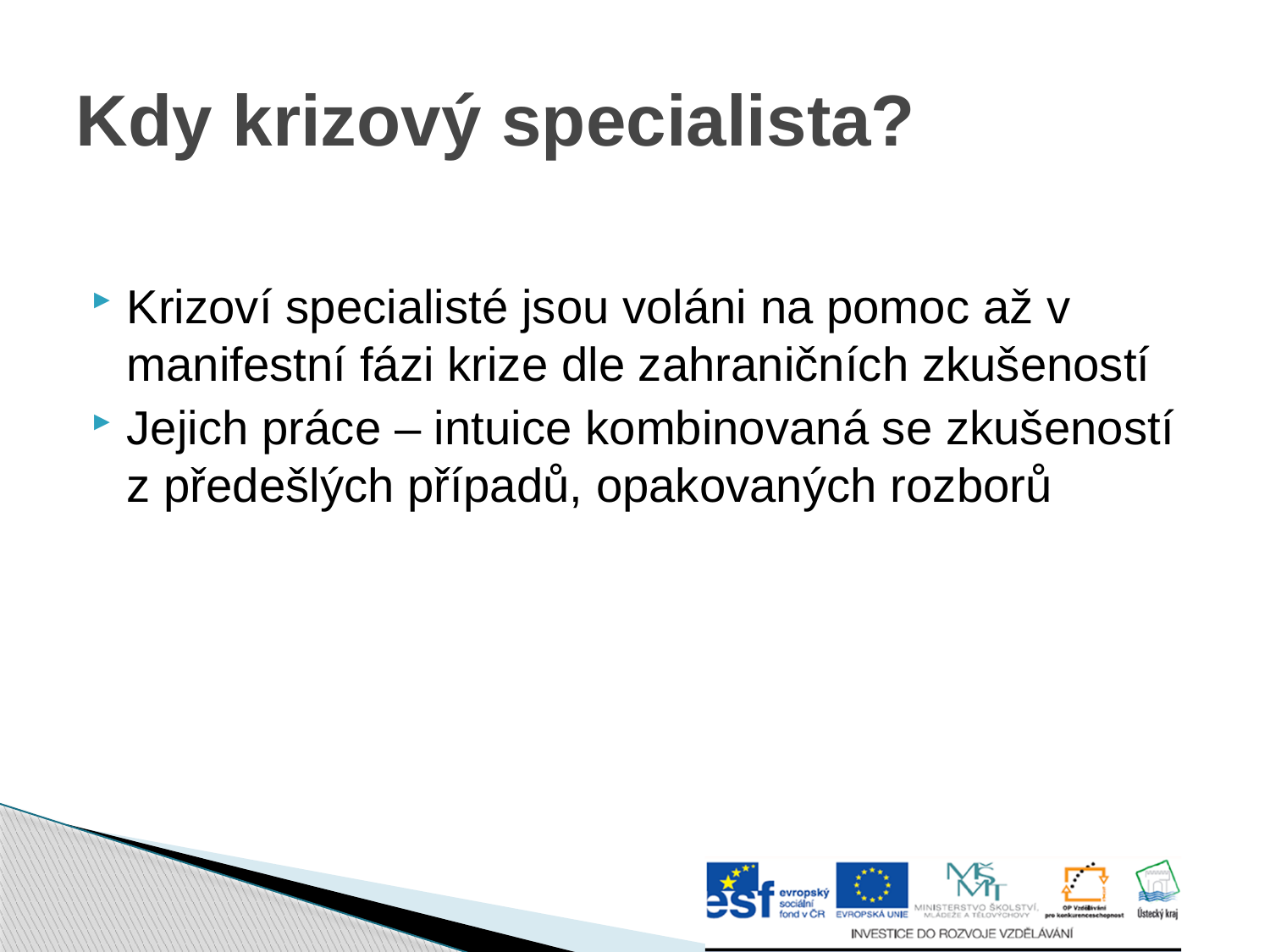

# Kdy krizový specialista?

Krizoví specialisté jsou voláni na pomoc až v manifestní fázi krize dle zahraničních zkušeností
Jejich práce – intuice kombinovaná se zkušeností z předešlých případů, opakovaných rozborů